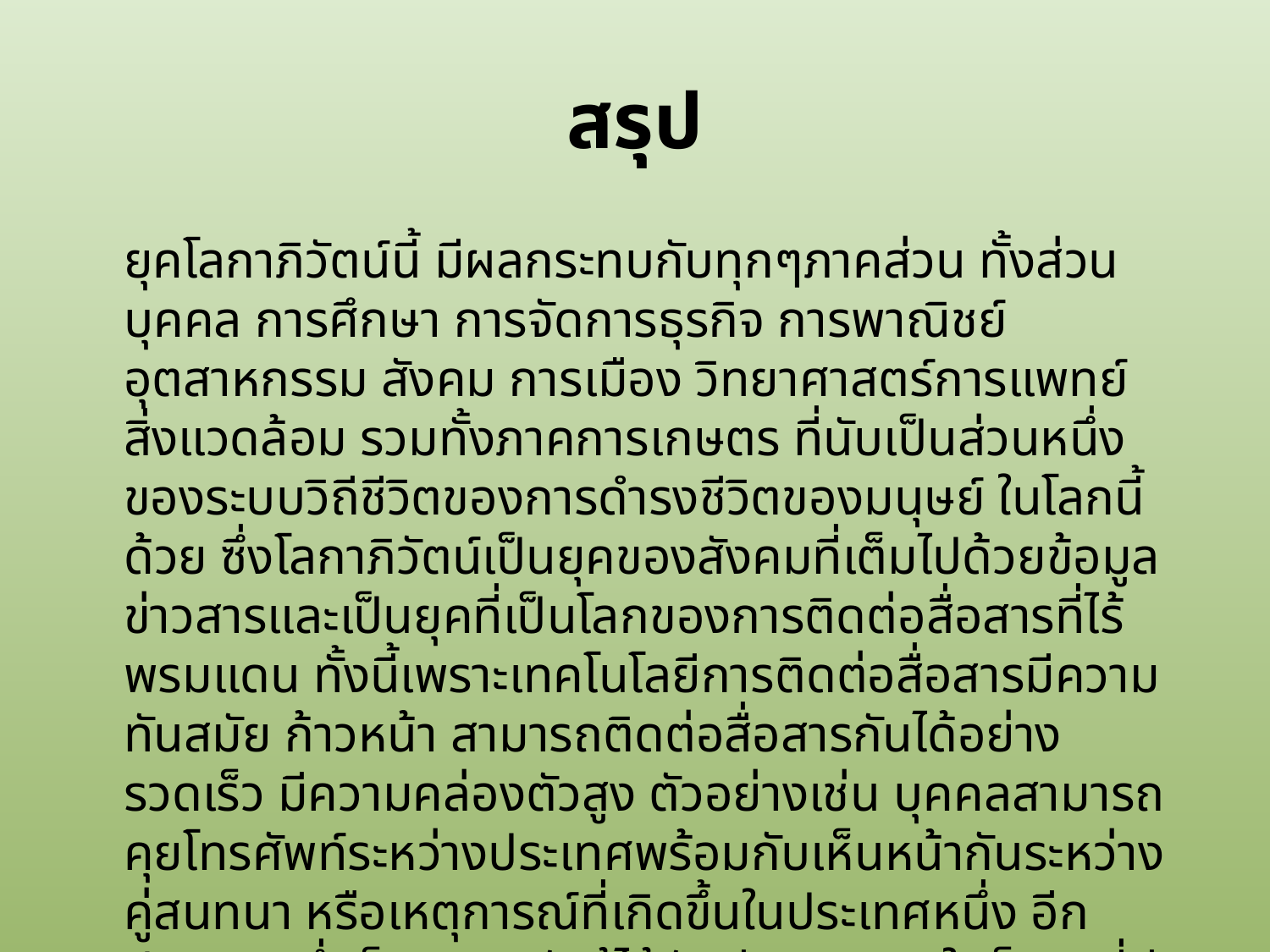

# สรุป
	ยุคโลกาภิวัตน์นี้ มีผลกระทบกับทุกๆภาคส่วน ทั้งส่วนบุคคล การศึกษา การจัดการธุรกิจ การพาณิชย์ อุตสาหกรรม สังคม การเมือง วิทยาศาสตร์การแพทย์ สิ่งแวดล้อม รวมทั้งภาคการเกษตร ที่นับเป็นส่วนหนึ่งของระบบวิถีชีวิตของการดำรงชีวิตของมนุษย์ ในโลกนี้ด้วย ซึ่งโลกาภิวัตน์เป็นยุคของสังคมที่เต็มไปด้วยข้อมูล ข่าวสารและเป็นยุคที่เป็นโลกของการติดต่อสื่อสารที่ไร้พรมแดน ทั้งนี้เพราะเทคโนโลยีการติดต่อสื่อสารมีความทันสมัย ก้าวหน้า สามารถติดต่อสื่อสารกันได้อย่างรวดเร็ว มีความคล่องตัวสูง ตัวอย่างเช่น บุคคลสามารถคุยโทรศัพท์ระหว่างประเทศพร้อมกับเห็นหน้ากันระหว่างคู่สนทนา หรือเหตุการณ์ที่เกิดขึ้นในประเทศหนึ่ง อีกประเทศหนึ่งก็สามารถรับรู้ได้ทันที และธุรกิจใดก็ตามที่มีข้อมูลข่าวสารที่เป็นจริงอยู่ในมือมากเท่าใด ธุรกิจนั้นก็มีโอกาสที่จะพัฒนาตัวเองให้เจริญรุดหน้ามากขึ้น